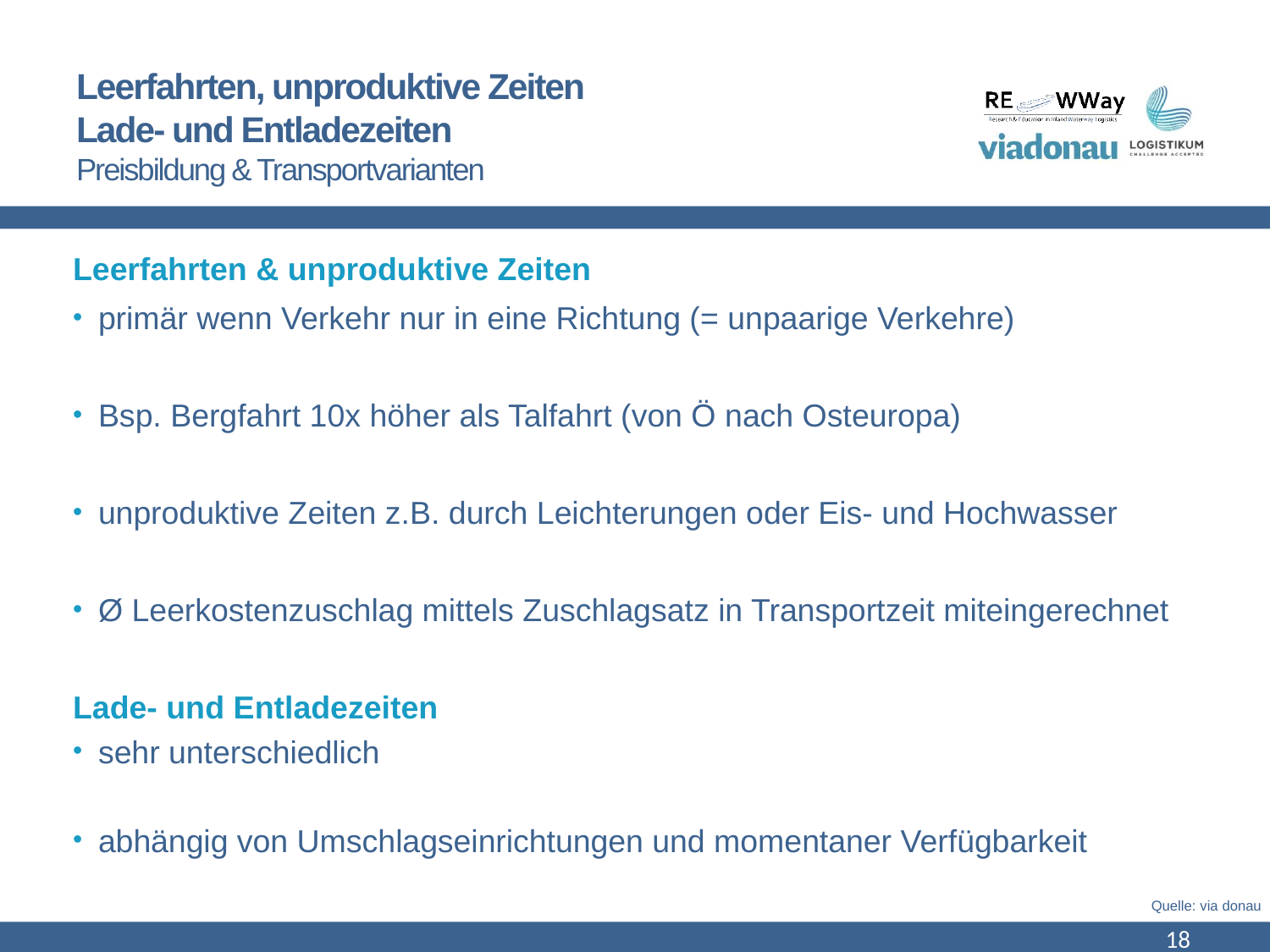

# Leerfahrten, unproduktive Zeiten Lade- und Entladezeiten Preisbildung & Transportvarianten
Leerfahrten & unproduktive Zeiten
primär wenn Verkehr nur in eine Richtung (= unpaarige Verkehre)

Bsp. Bergfahrt 10x höher als Talfahrt (von Ö nach Osteuropa)

unproduktive Zeiten z.B. durch Leichterungen oder Eis- und Hochwasser

Ø Leerkostenzuschlag mittels Zuschlagsatz in Transportzeit miteingerechnet

Lade- und Entladezeiten
sehr unterschiedlich

abhängig von Umschlagseinrichtungen und momentaner Verfügbarkeit

Quelle: via donau
18